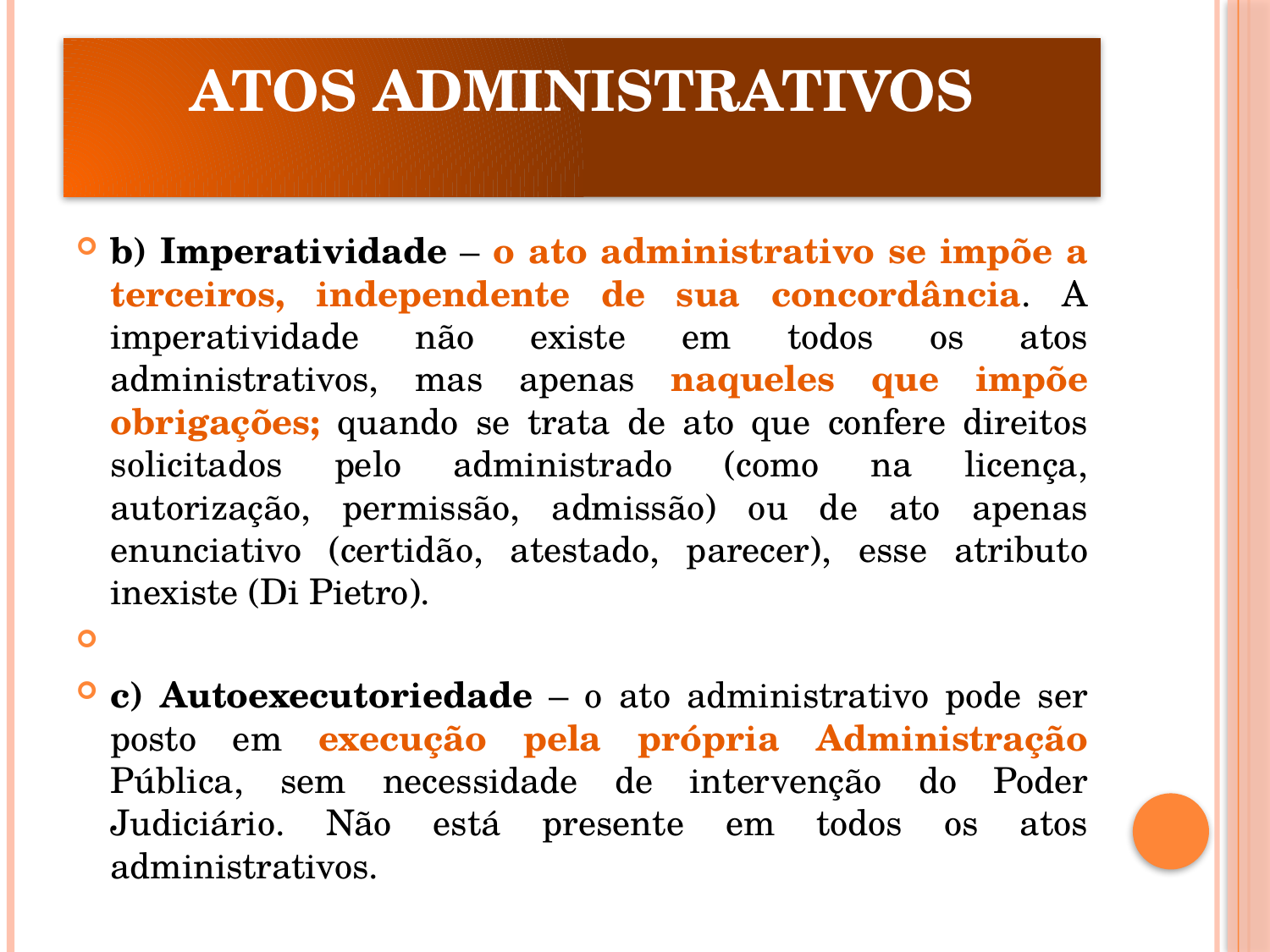

# ATOS ADMINISTRATIVOS
b) Imperatividade – o ato administrativo se impõe a terceiros, independente de sua concordância. A imperatividade não existe em todos os atos administrativos, mas apenas naqueles que impõe obrigações; quando se trata de ato que confere direitos solicitados pelo administrado (como na licença, autorização, permissão, admissão) ou de ato apenas enunciativo (certidão, atestado, parecer), esse atributo inexiste (Di Pietro).

c) Autoexecutoriedade – o ato administrativo pode ser posto em execução pela própria Administração Pública, sem necessidade de intervenção do Poder Judiciário. Não está presente em todos os atos administrativos.